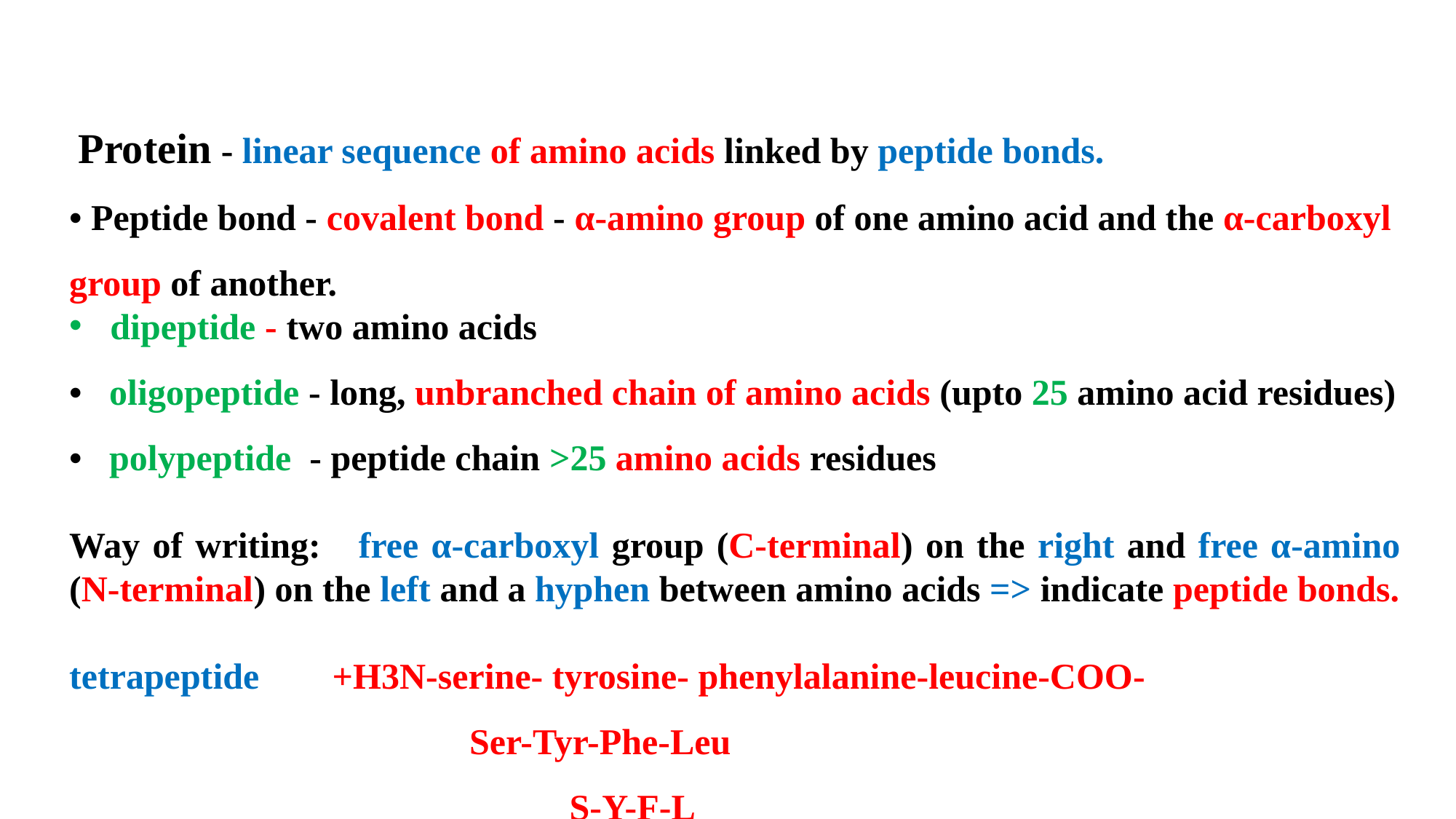

Protein - linear sequence of amino acids linked by peptide bonds.
• Peptide bond - covalent bond - α-amino group of one amino acid and the α-carboxyl group of another.
dipeptide - two amino acids
•   oligopeptide - long, unbranched chain of amino acids (upto 25 amino acid residues)
•   polypeptide  - peptide chain >25 amino acids residues

Way of writing:   free α-carboxyl group (C-terminal) on the right and free α-amino (N-terminal) on the left and a hyphen between amino acids => indicate peptide bonds.

tetrapeptide        +H3N-serine- tyrosine- phenylalanine-leucine-COO-
                                      Ser-Tyr-Phe-Leu
                                                 S-Y-F-L